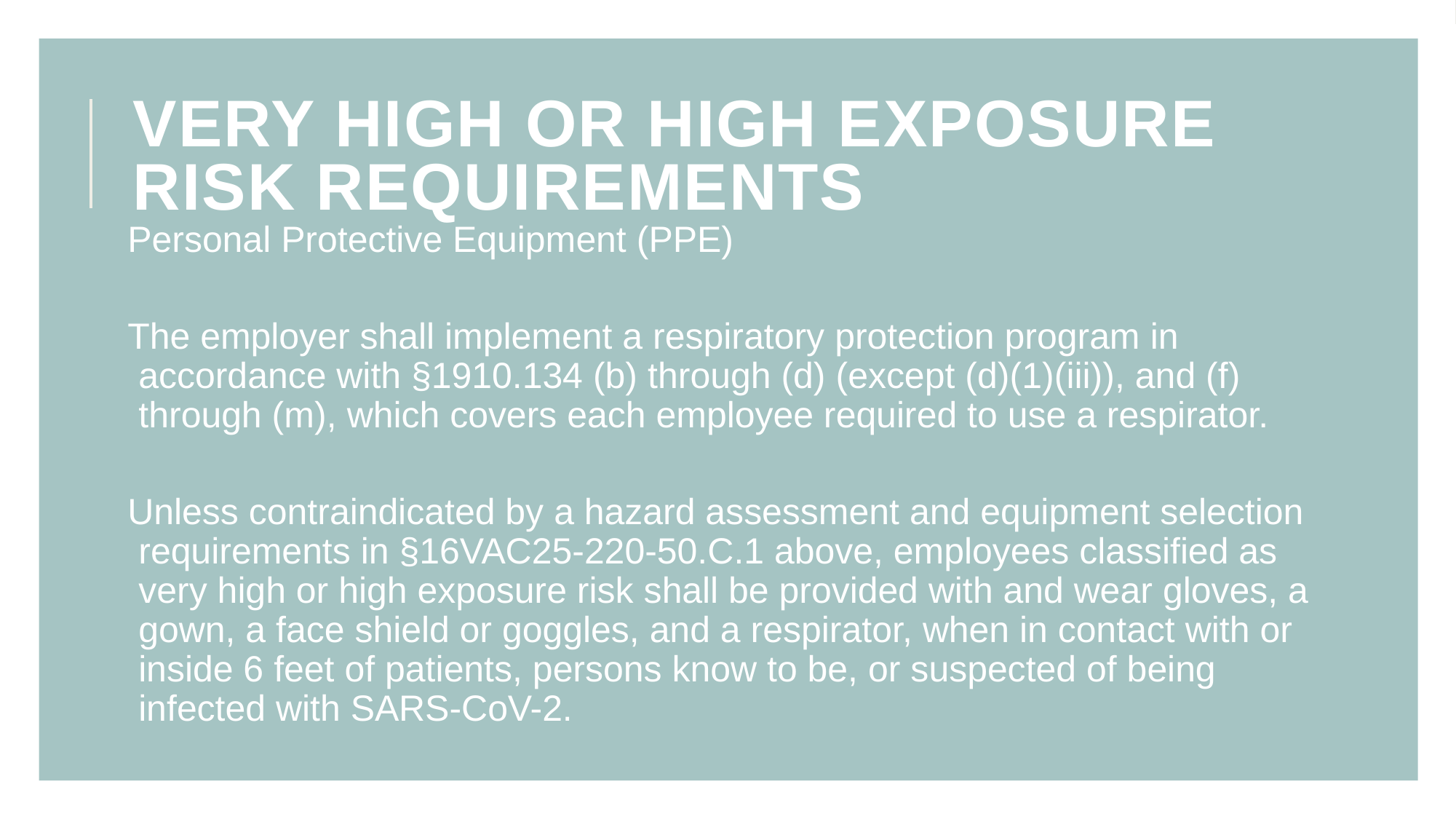

Very High or High Exposure Risk Requirements
Personal Protective Equipment (PPE)

The employer shall implement a respiratory protection program in accordance with §1910.134 (b) through (d) (except (d)(1)(iii)), and (f) through (m), which covers each employee required to use a respirator.

Unless contraindicated by a hazard assessment and equipment selection requirements in §16VAC25-220-50.C.1 above, employees classified as very high or high exposure risk shall be provided with and wear gloves, a gown, a face shield or goggles, and a respirator, when in contact with or inside 6 feet of patients, persons know to be, or suspected of being infected with SARS-CoV-2.